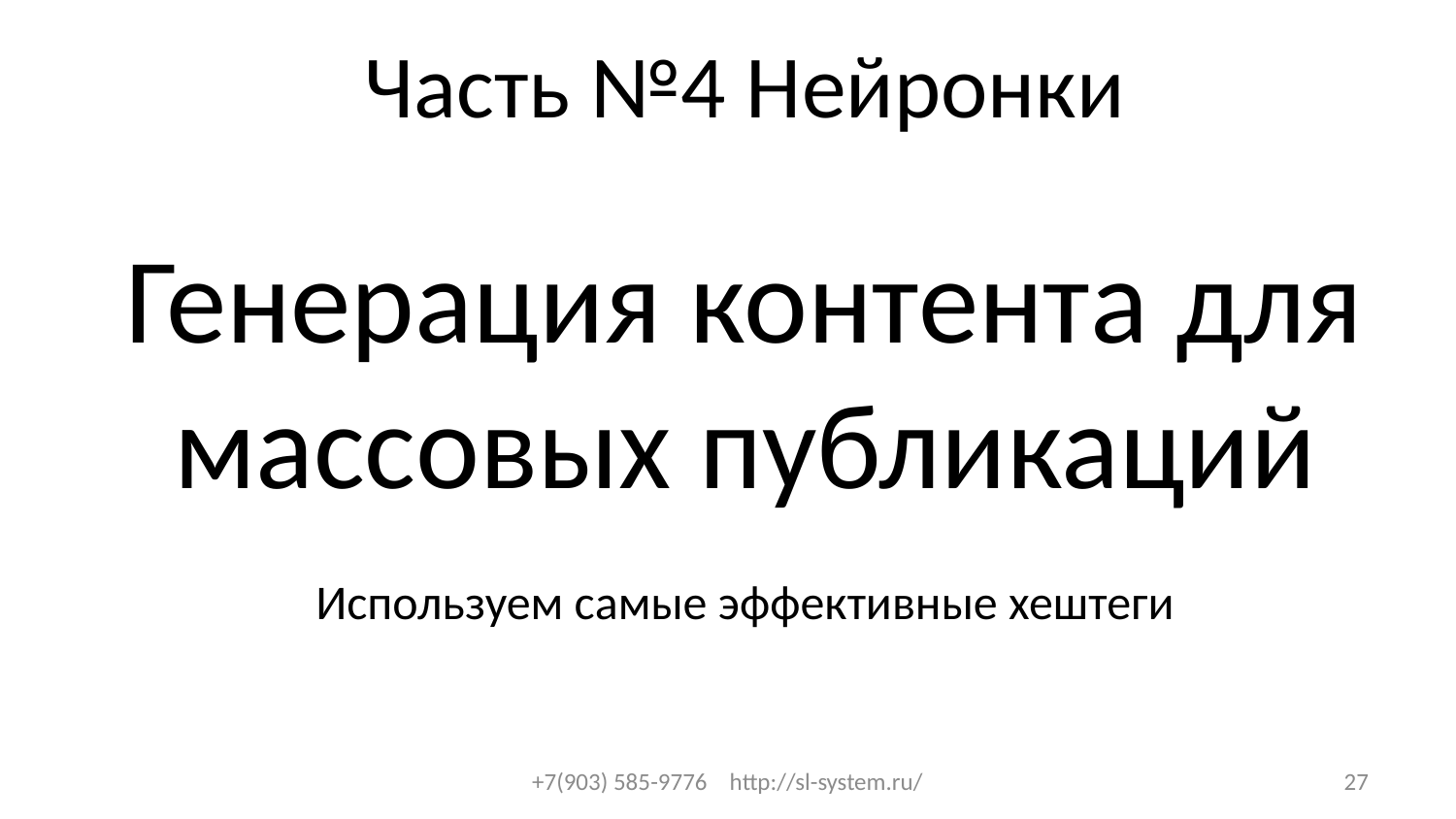

# Часть №4 Нейронки
Генерация контента для массовых публикаций

Используем самые эффективные хештеги
+7(903) 585-9776    http://sl-system.ru/
27